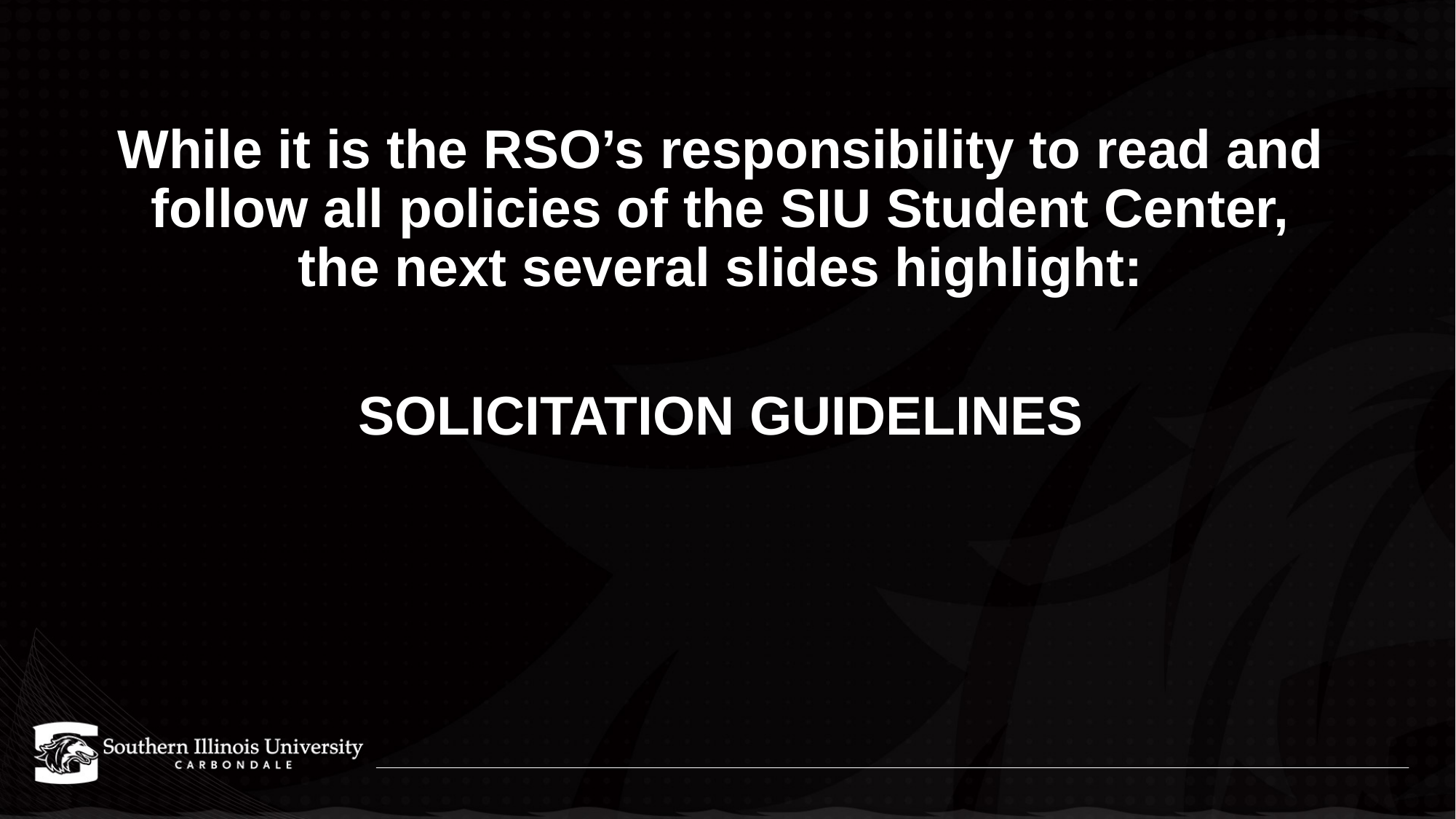

While it is the RSO’s responsibility to read and follow all policies of the SIU Student Center, the next several slides highlight:

SOLICITATION GUIDELINES